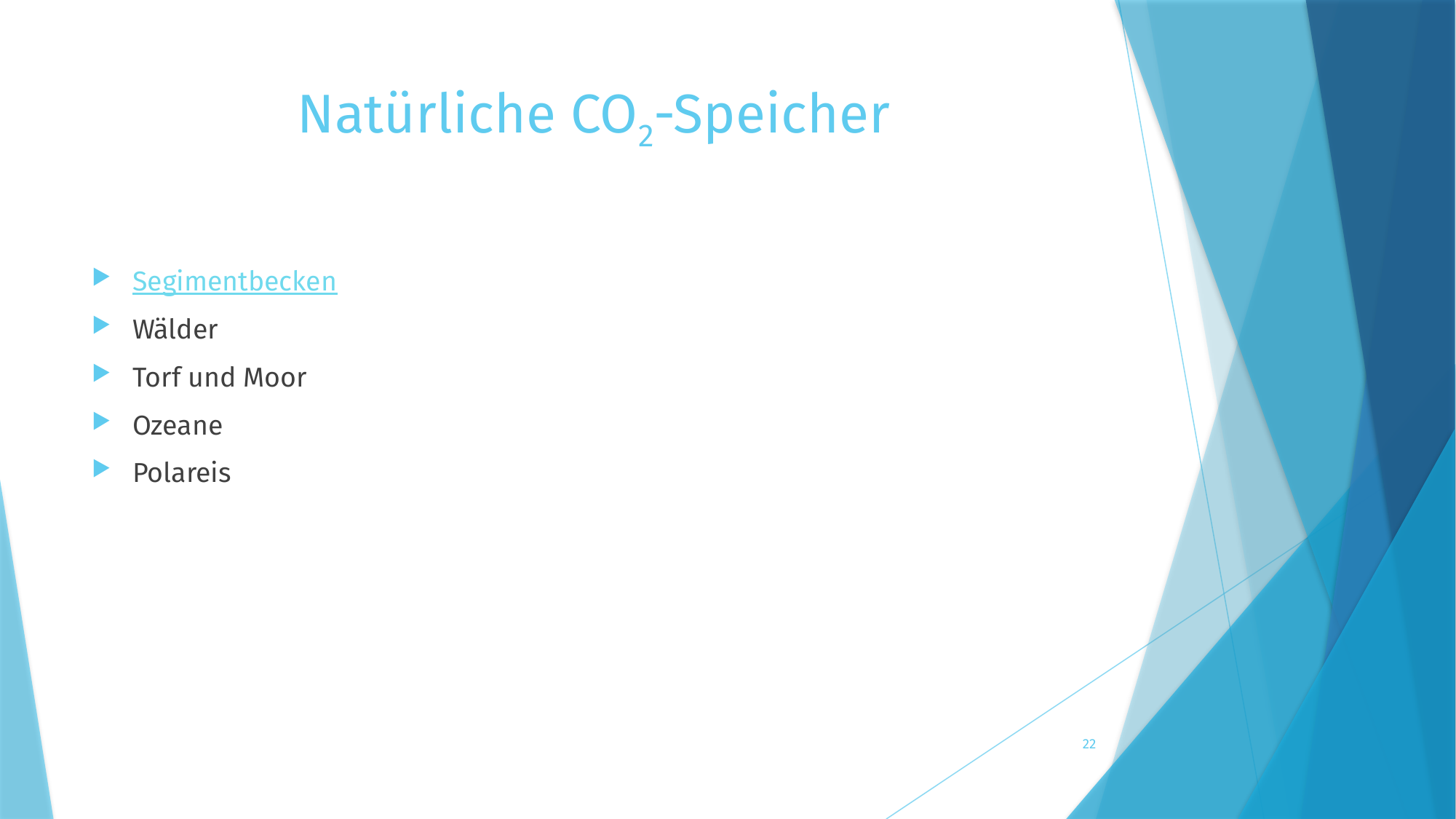

# Natürliche CO2-Speicher
Segimentbecken
Wälder
Torf und Moor
Ozeane
Polareis

22